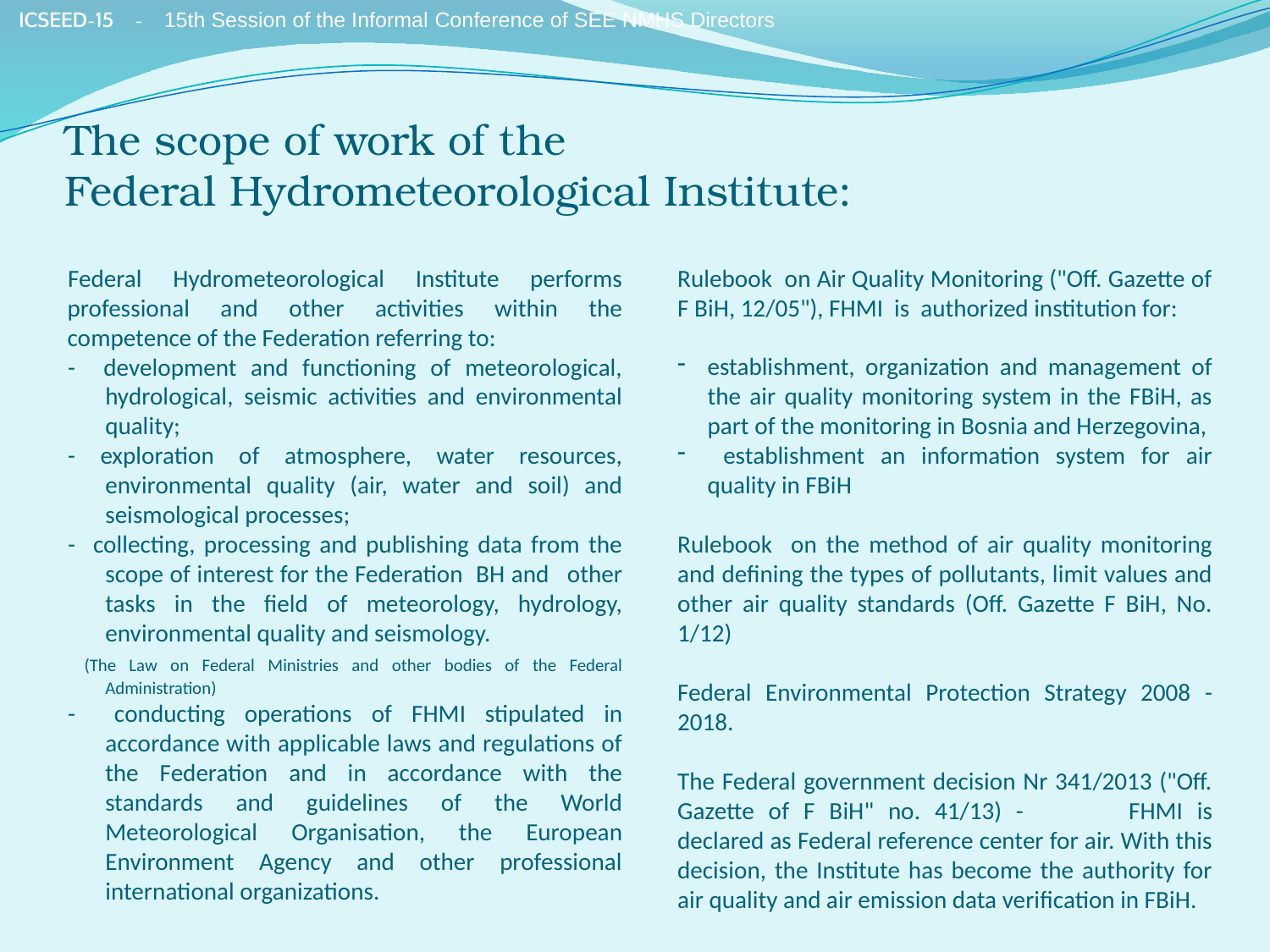

ICSEED-15   -   15th Session of the Informal Conference of SEE NMHS Directors
The scope of work of the
Federal Hydrometeorological Institute:
Federal Hydrometeorological Institute performs professional and other activities within the competence of the Federation referring to:
-  development and functioning of meteorological, hydrological, seismic activities and environmental quality;
- exploration of atmosphere, water resources, environmental quality (air, water and soil) and seismological processes;
-  collecting, processing and publishing data from the scope of interest for the Federation  BH and   other tasks in the field of meteorology, hydrology, environmental quality and seismology.
   (The Law on Federal Ministries and other bodies of the Federal Administration)
-  conducting operations of FHMI stipulated in accordance with applicable laws and regulations of the Federation and in accordance with the standards and guidelines of the World Meteorological Organisation, the European Environment Agency and other professional international organizations.

Rulebook  on Air Quality Monitoring ("Off. Gazette of F BiH, 12/05"), FHMI  is  authorized institution for:

establishment, organization and management of the air quality monitoring system in the FBiH, as part of the monitoring in Bosnia and Herzegovina,
 establishment an information system for air quality in FBiH

Rulebook  on the method of air quality monitoring and defining the types of pollutants, limit values and other air quality standards (Off. Gazette F BiH, No. 1/12)

Federal Environmental Protection Strategy 2008 -2018.

The Federal government decision Nr 341/2013 ("Off. Gazette of F BiH" no. 41/13) -  	FHMI is declared as Federal reference center for air. With this decision, the Institute has become the authority for air quality and air emission data verification in FBiH.